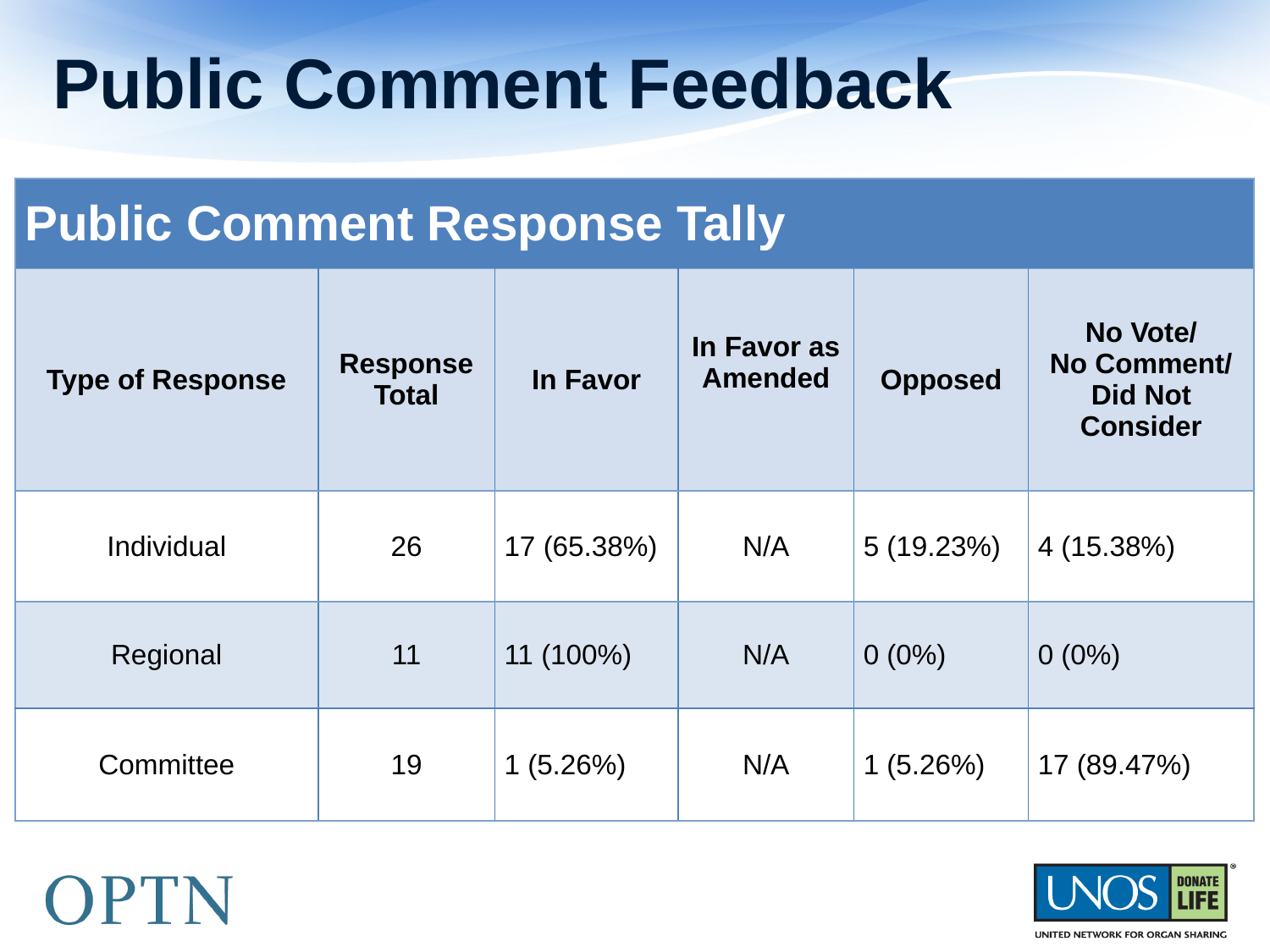

# Public Comment Feedback
| Public Comment Response Tally |  |  |  |  |  |
| --- | --- | --- | --- | --- | --- |
| Type of Response | Response Total | In Favor | In Favor as Amended | Opposed | No Vote/ No Comment/ Did Not Consider |
| Individual | 26 | 17 (65.38%) | N/A | 5 (19.23%) | 4 (15.38%) |
| Regional | 11 | 11 (100%) | N/A | 0 (0%) | 0 (0%) |
| Committee | 19 | 1 (5.26%) | N/A | 1 (5.26%) | 17 (89.47%) |